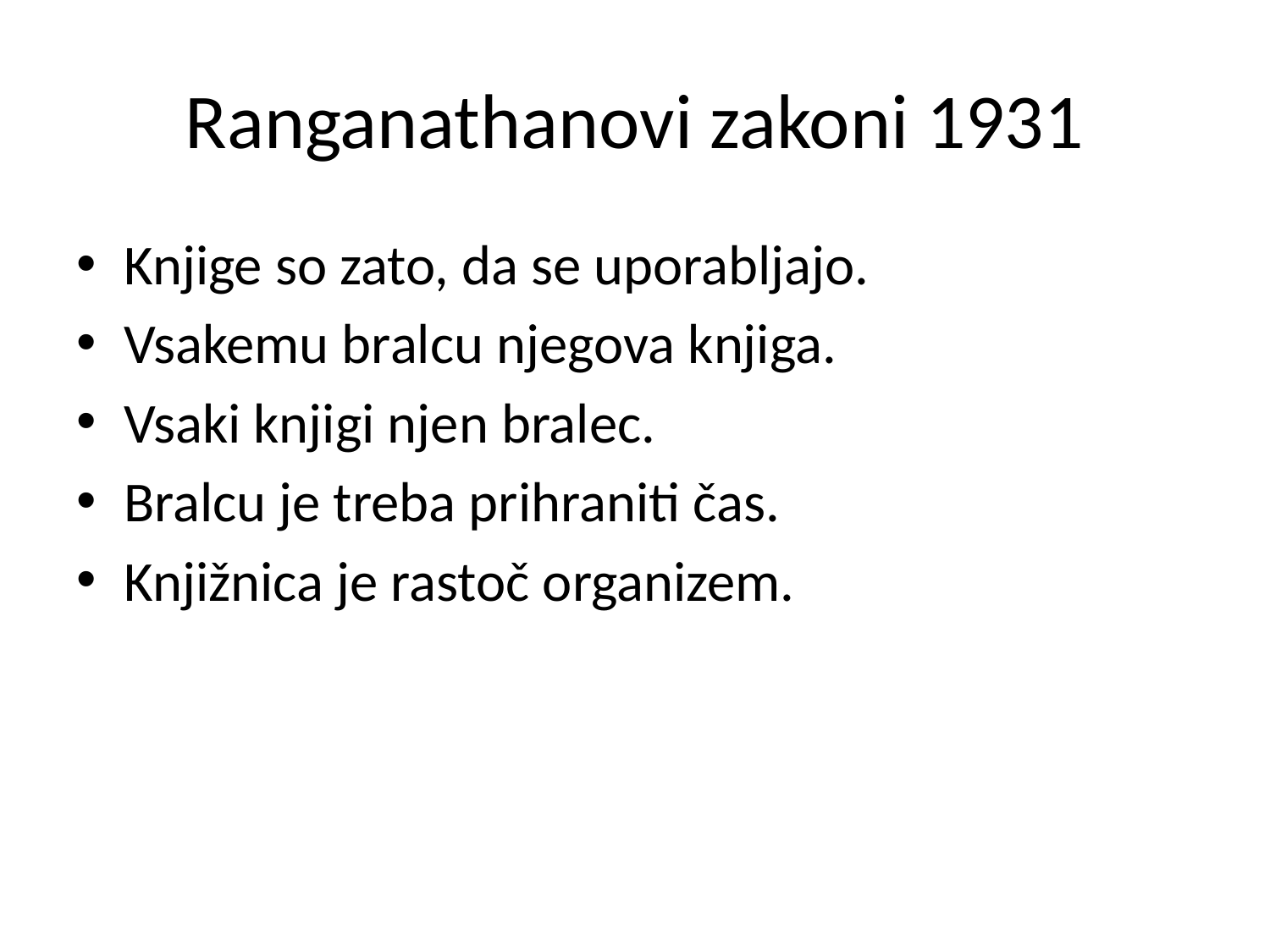

# Ranganathanovi zakoni 1931
Knjige so zato, da se uporabljajo.
Vsakemu bralcu njegova knjiga.
Vsaki knjigi njen bralec.
Bralcu je treba prihraniti čas.
Knjižnica je rastoč organizem.